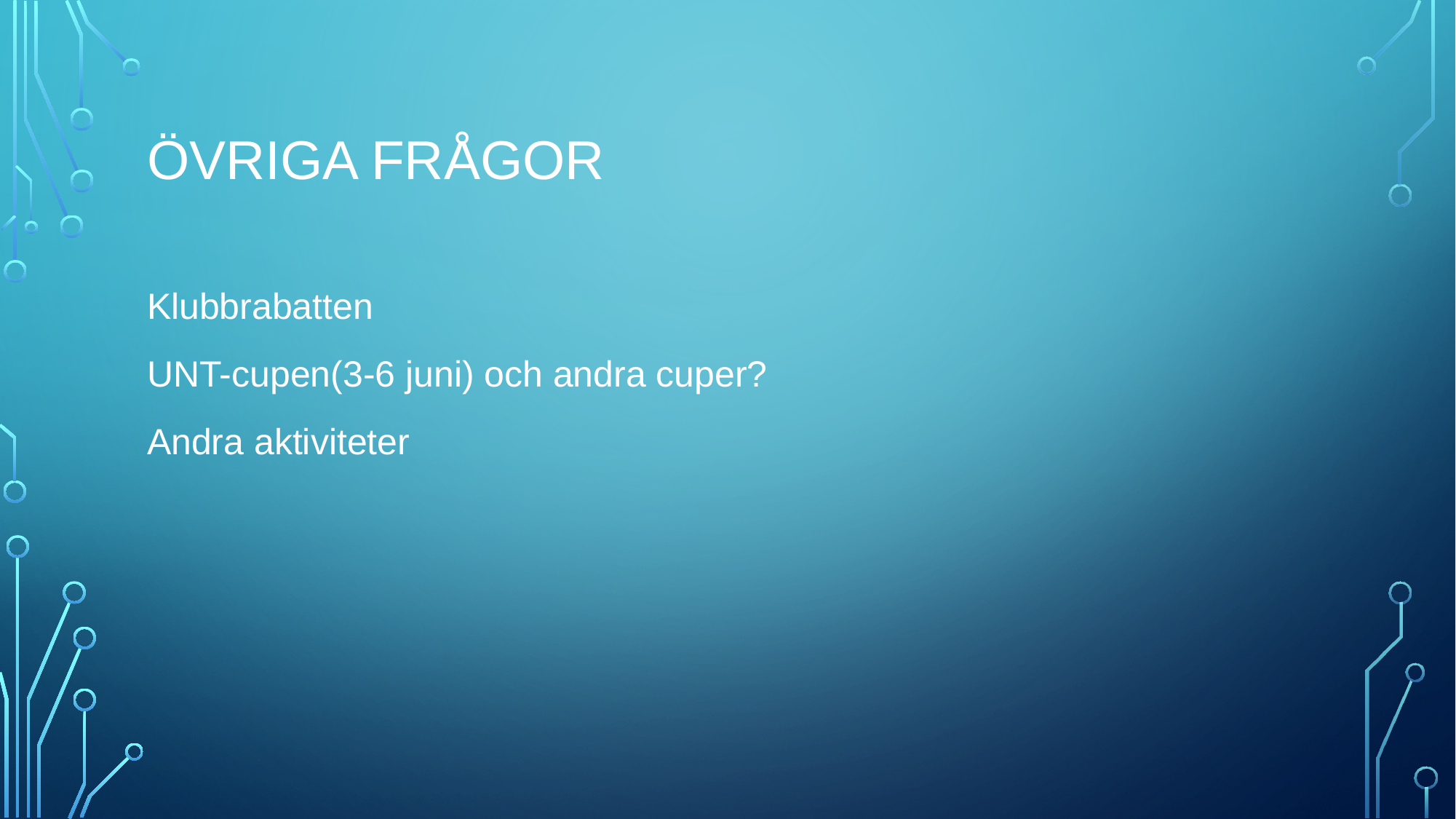

# Övriga FRågor
Klubbrabatten
UNT-cupen(3-6 juni) och andra cuper?
Andra aktiviteter